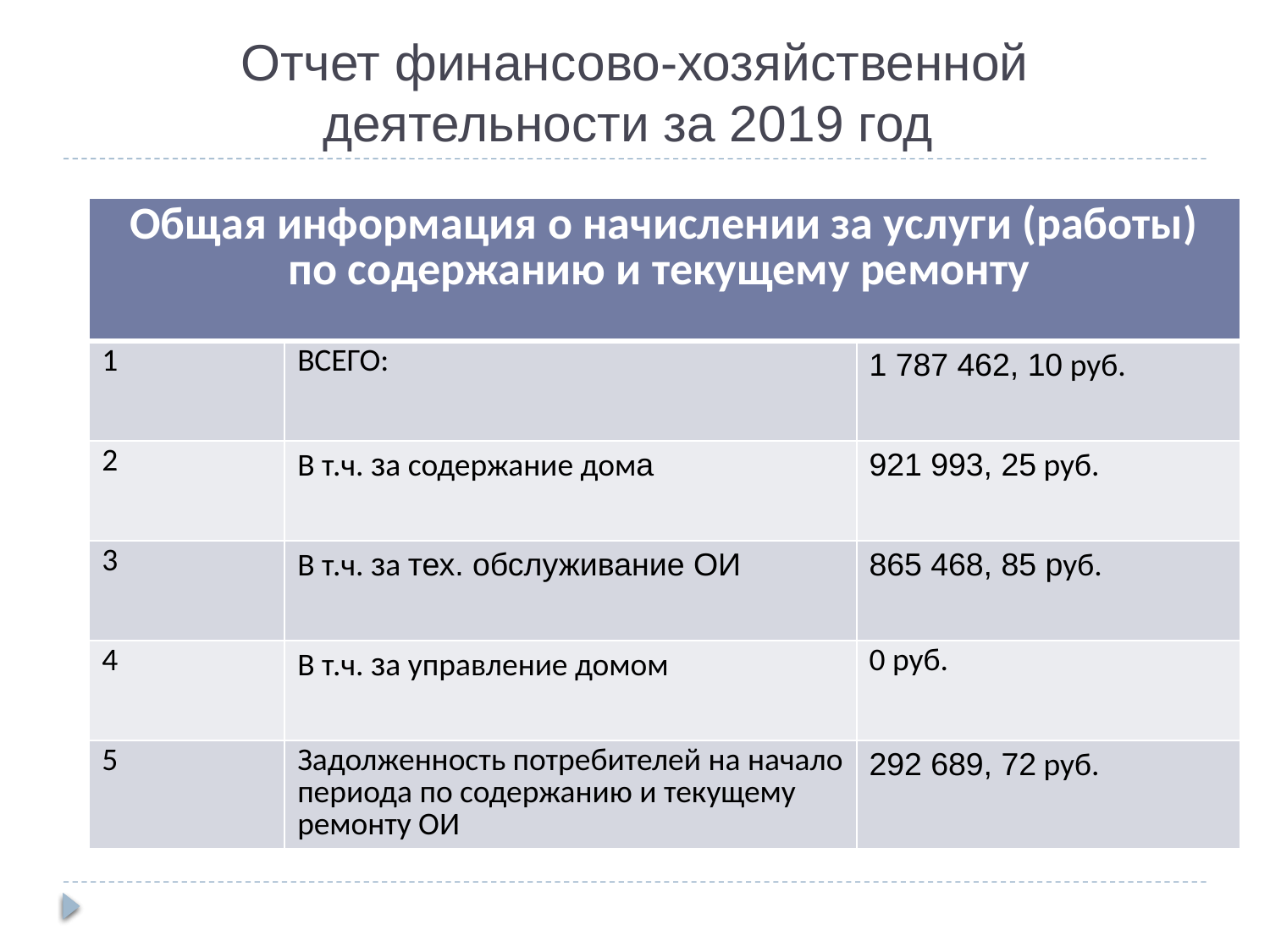

# Отчет финансово-хозяйственной деятельности за 2019 год
| Общая информация о начислении за услуги (работы) по содержанию и текущему ремонту |  |  |
| --- | --- | --- |
| 1 | ВСЕГО: | 1 787 462, 10 руб. |
| 2 | В т.ч. за содержание дома | 921 993, 25 руб. |
| 3 | В т.ч. за тех. обслуживание ОИ | 865 468, 85 руб. |
| 4 | В т.ч. за управление домом | 0 руб. |
| 5 | Задолженность потребителей на начало периода по содержанию и текущему ремонту ОИ | 292 689, 72 руб. |